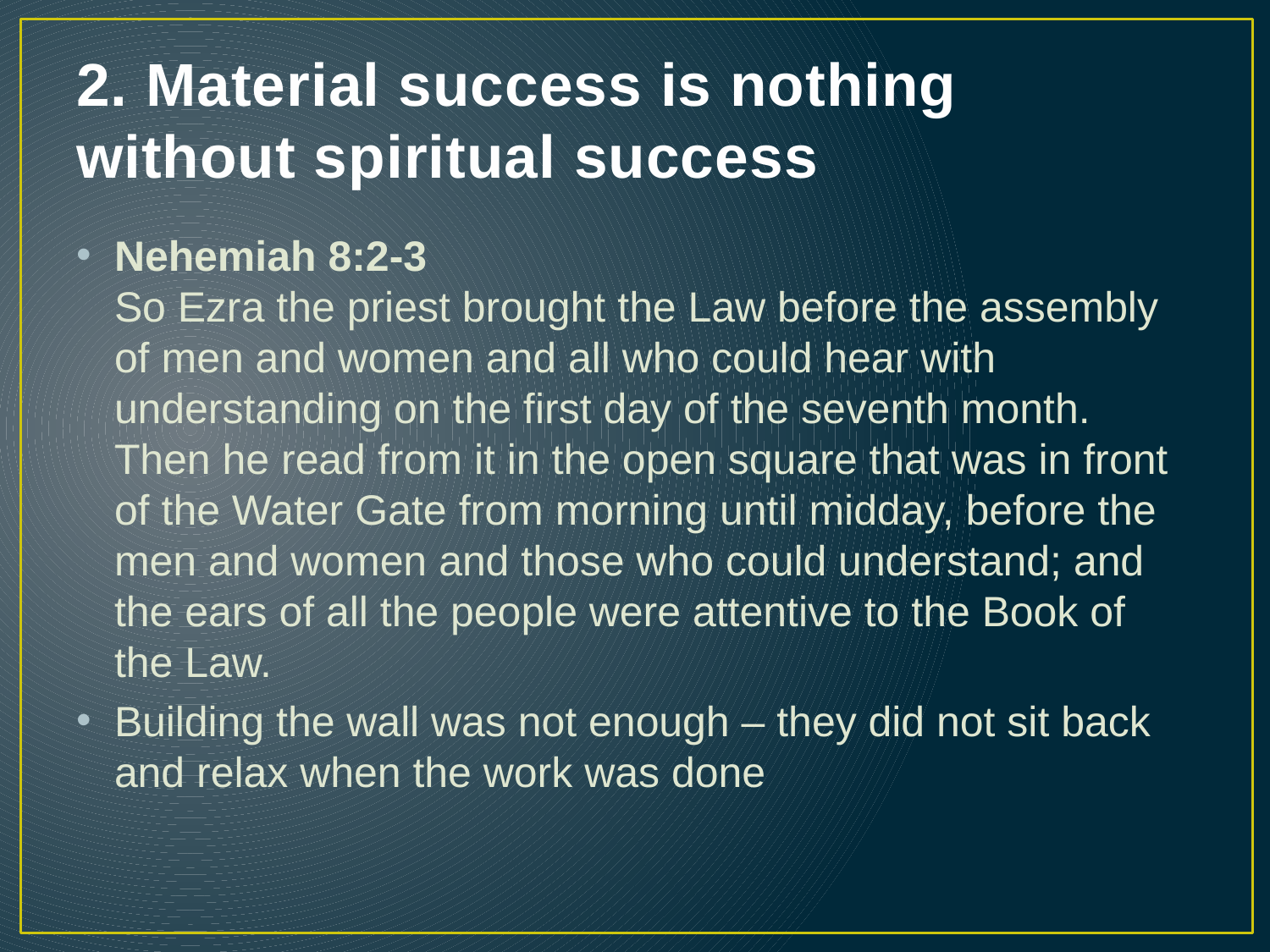

# 2. Material success is nothing without spiritual success
Nehemiah 8:2-3
So Ezra the priest brought the Law before the assembly of men and women and all who could hear with understanding on the first day of the seventh month. Then he read from it in the open square that was in front of the Water Gate from morning until midday, before the men and women and those who could understand; and the ears of all the people were attentive to the Book of the Law.
Building the wall was not enough – they did not sit back and relax when the work was done